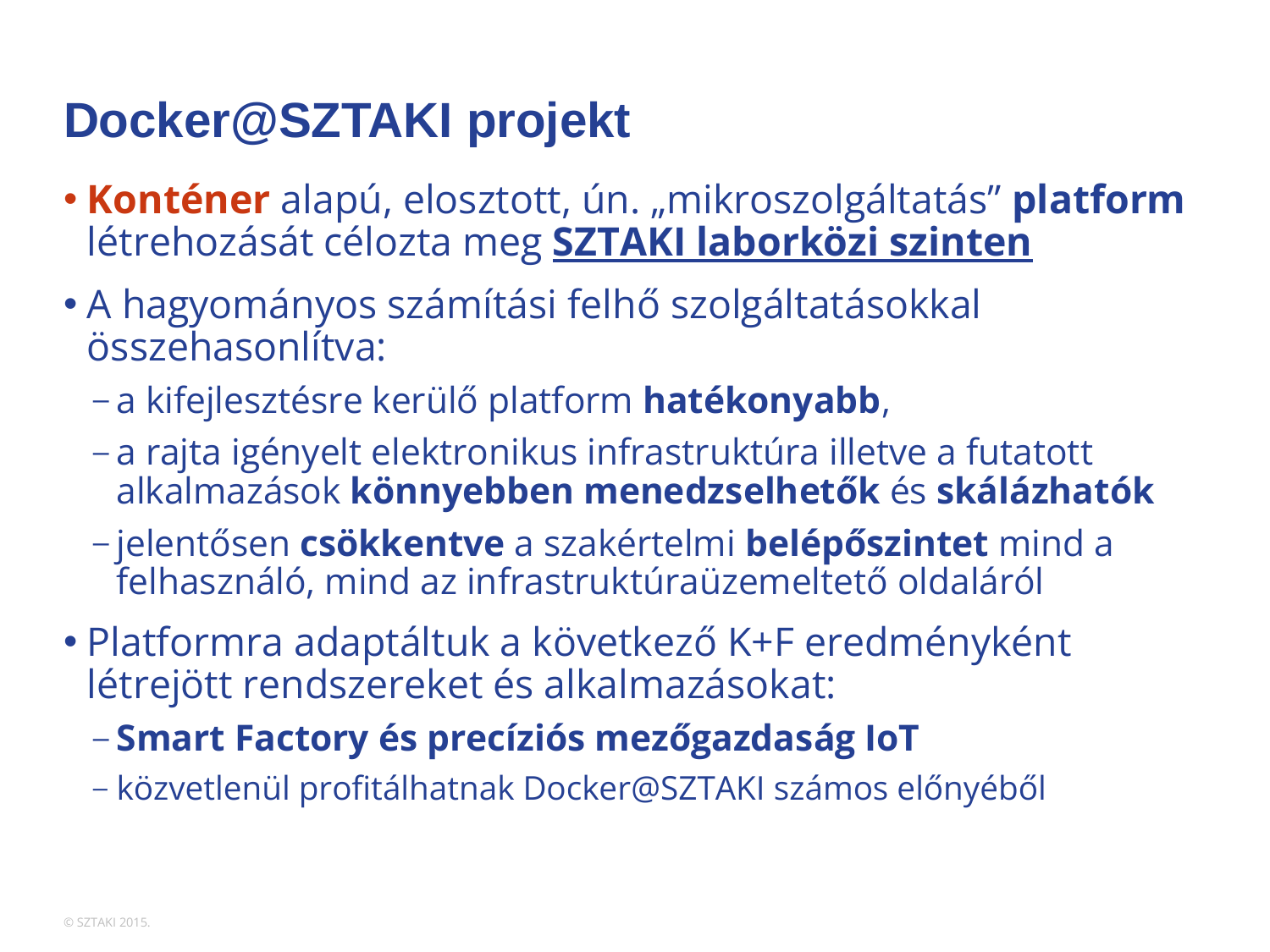

# Docker@SZTAKI projekt
Konténer alapú, elosztott, ún. „mikroszolgáltatás” platform létrehozását célozta meg SZTAKI laborközi szinten
A hagyományos számítási felhő szolgáltatásokkal összehasonlítva:
a kifejlesztésre kerülő platform hatékonyabb,
a rajta igényelt elektronikus infrastruktúra illetve a futatott alkalmazások könnyebben menedzselhetők és skálázhatók
jelentősen csökkentve a szakértelmi belépőszintet mind a felhasználó, mind az infrastruktúraüzemeltető oldaláról
Platformra adaptáltuk a következő K+F eredményként létrejött rendszereket és alkalmazásokat:
Smart Factory és precíziós mezőgazdaság IoT
közvetlenül profitálhatnak Docker@SZTAKI számos előnyéből